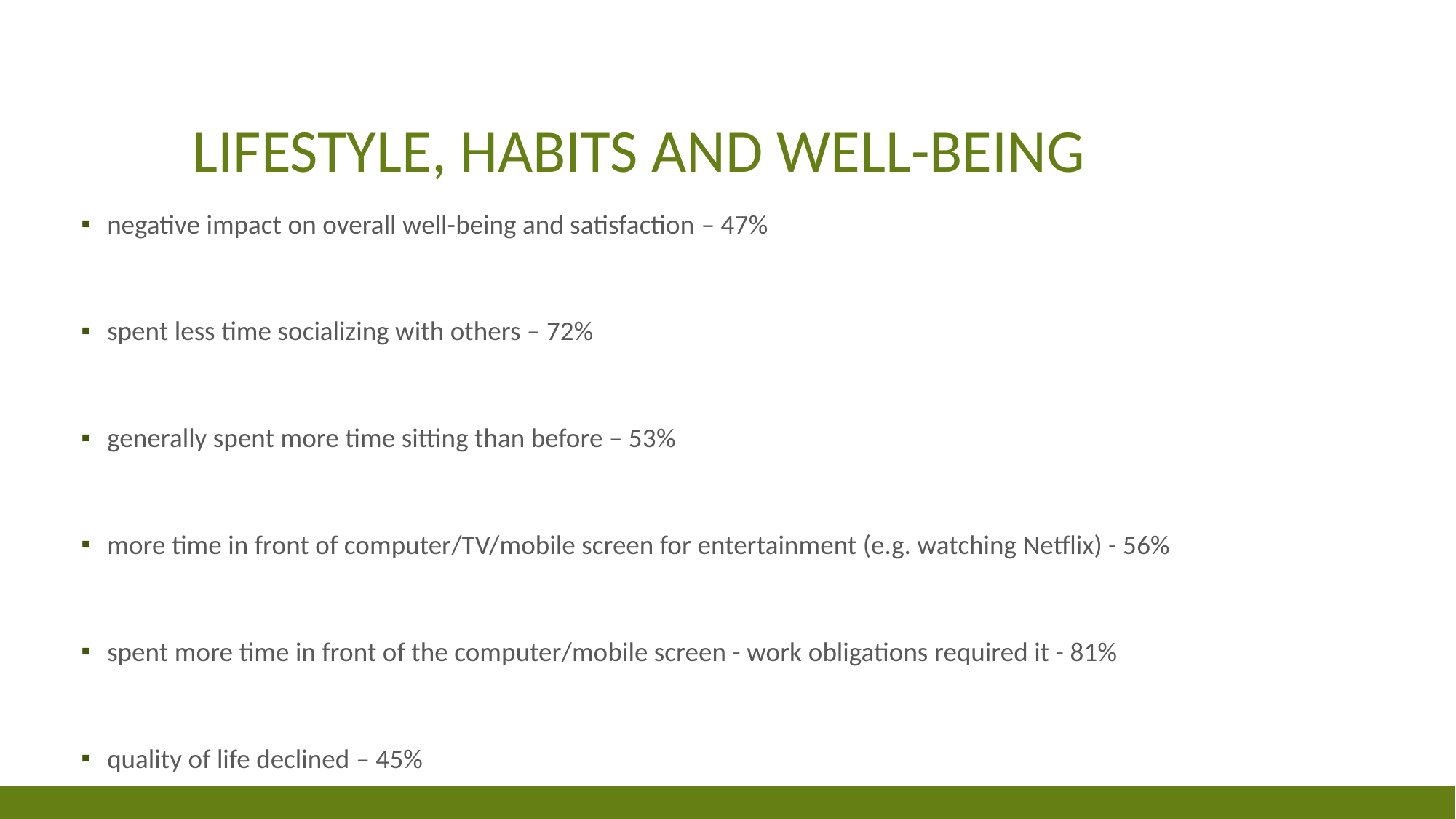

# LIFESTYLE, HABITS and well-being
negative impact on overall well-being and satisfaction – 47%

spent less time socializing with others – 72%

generally spent more time sitting than before – 53%

more time in front of computer/TV/mobile screen for entertainment (e.g. watching Netflix) - 56%

spent more time in front of the computer/mobile screen - work obligations required it - 81%

quality of life declined – 45%